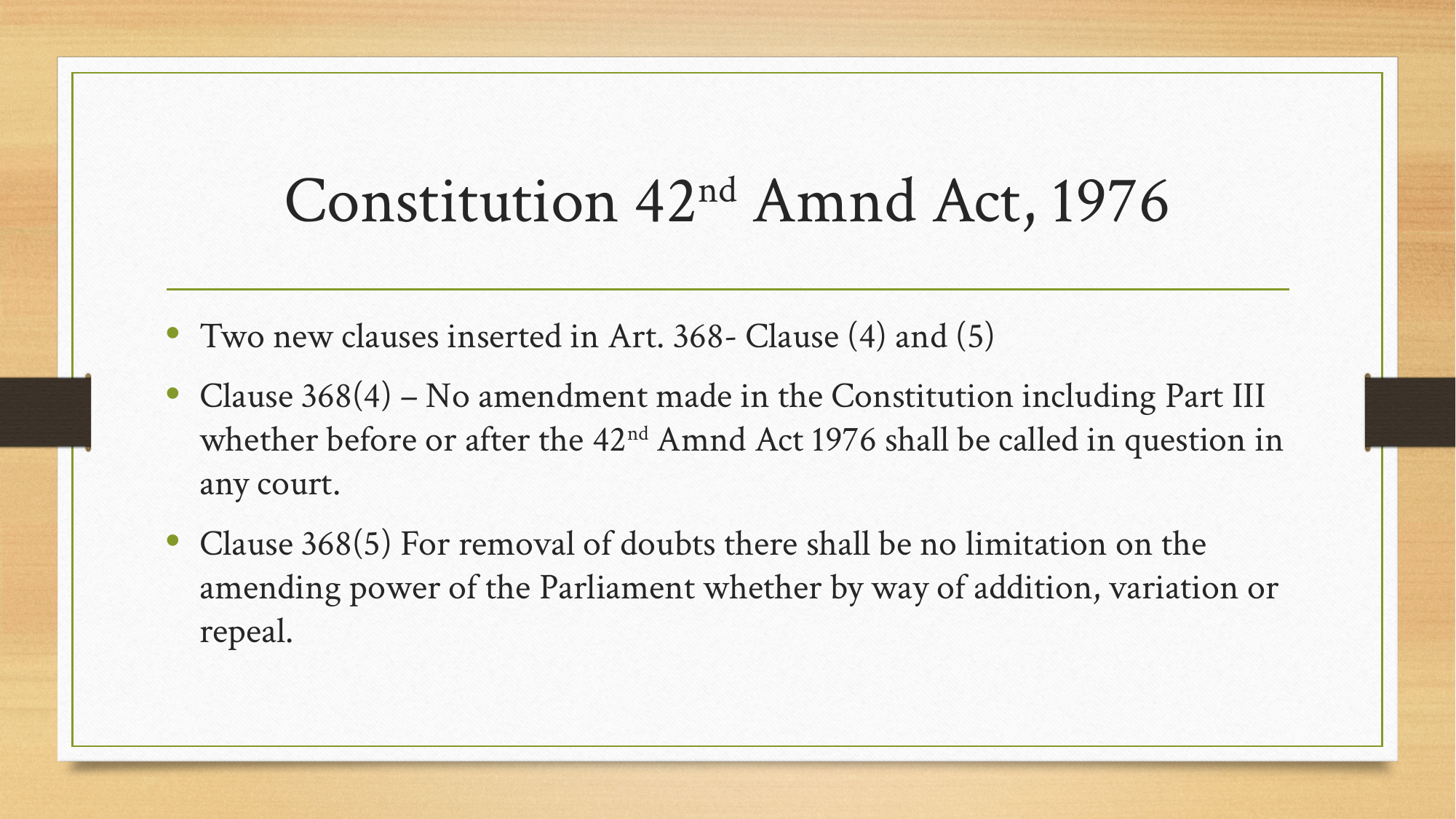

# Constitution 42nd Amnd Act, 1976
Two new clauses inserted in Art. 368- Clause (4) and (5)
Clause 368(4) – No amendment made in the Constitution including Part III whether before or after the 42nd Amnd Act 1976 shall be called in question in any court.
Clause 368(5) For removal of doubts there shall be no limitation on the amending power of the Parliament whether by way of addition, variation or repeal.